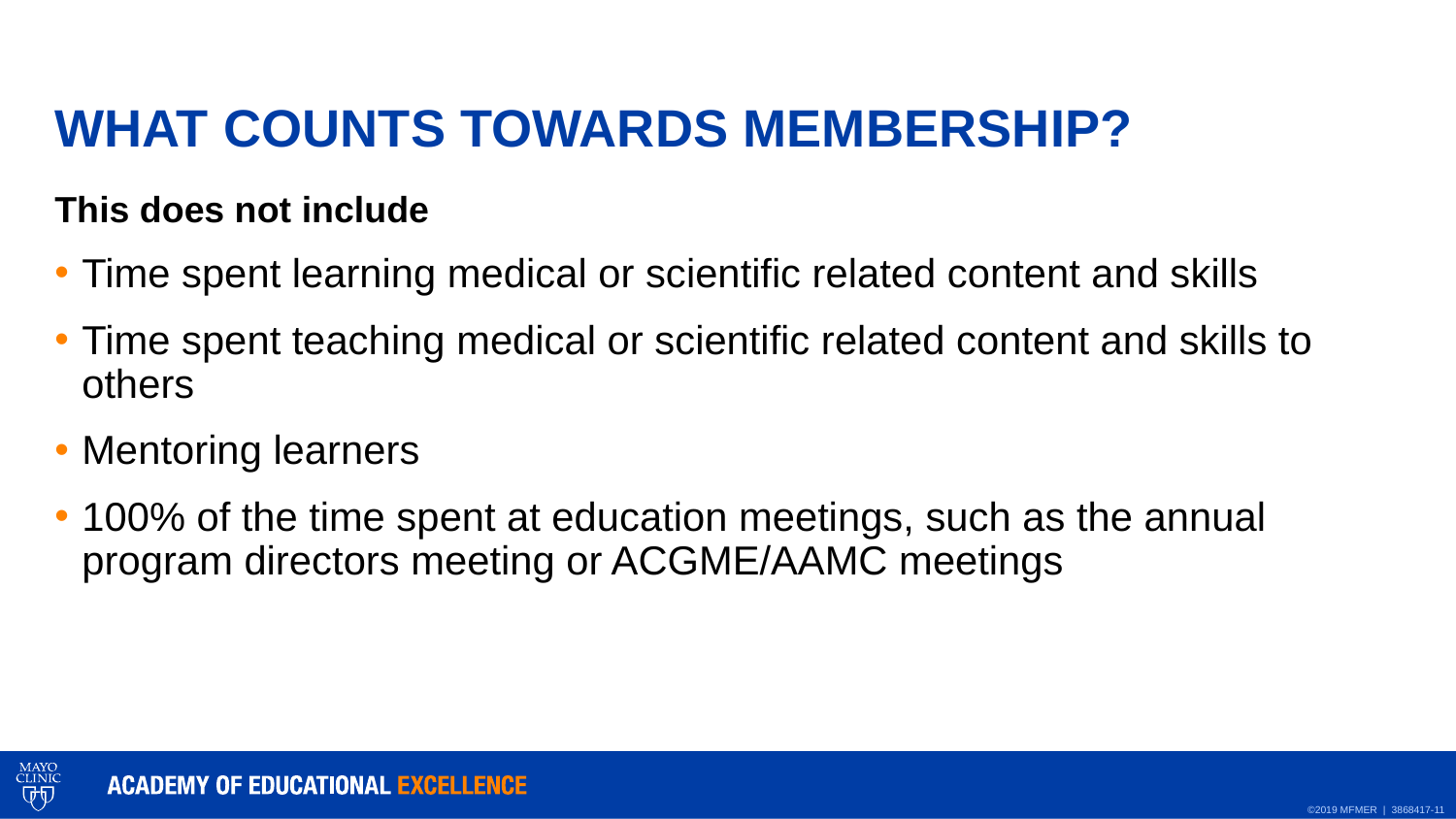

# WHAT COUNTS TOWARDS MEMBERSHIP?
This does not include
Time spent learning medical or scientific related content and skills
Time spent teaching medical or scientific related content and skills to others
Mentoring learners
100% of the time spent at education meetings, such as the annual program directors meeting or ACGME/AAMC meetings